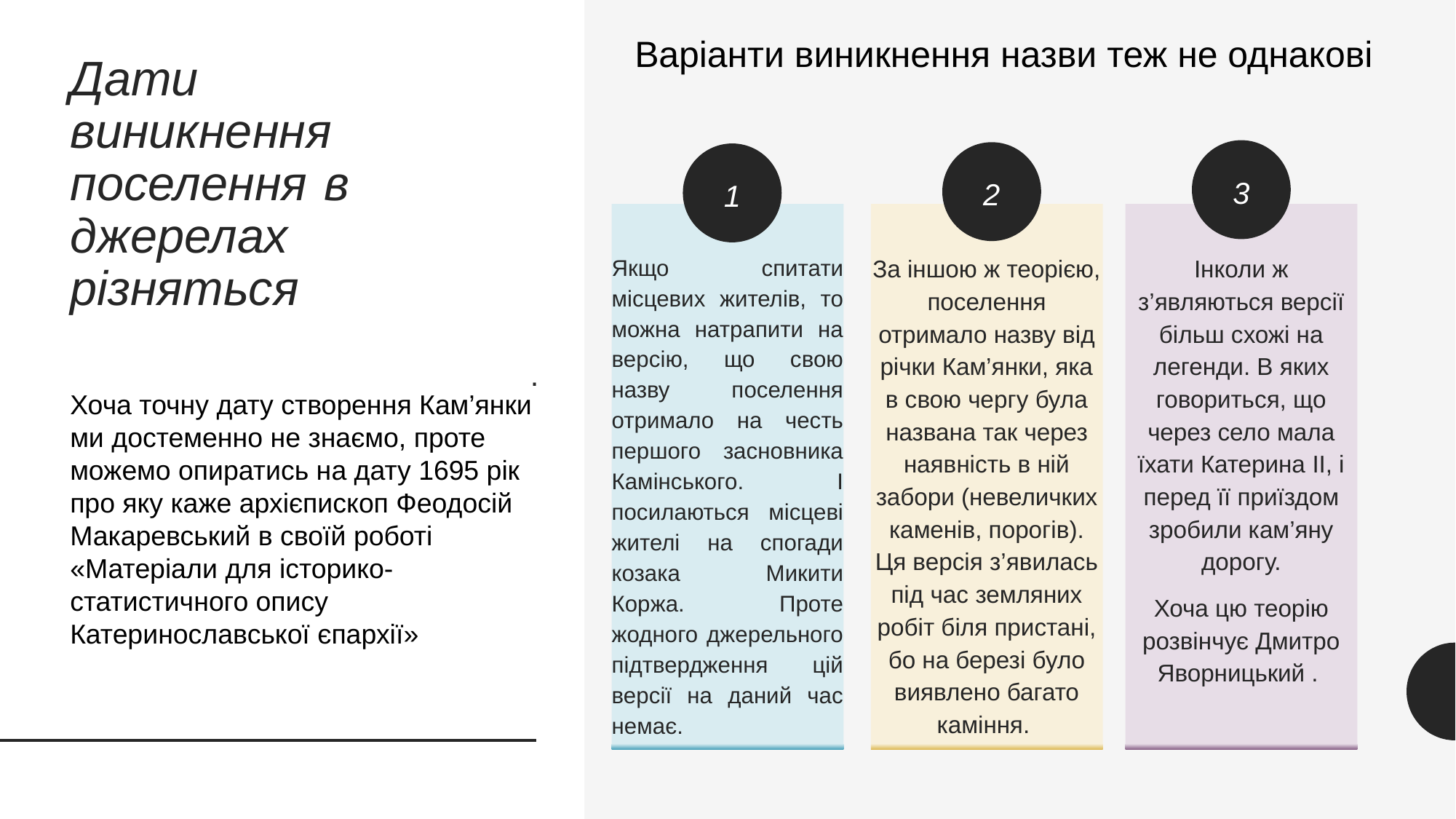

Варіанти виникнення назви теж не однакові

Якщо спитати місцевих жителів, то можна натрапити на версію, що свою назву поселення отримало на честь першого засновника Камінського. І посилаються місцеві жителі на спогади козака Микити Коржа. Проте жодного джерельного підтвердження цій версії на даний час немає.
Інколи ж з’являються версії більш схожі на легенди. В яких говориться, що через село мала їхати Катерина ІІ, і перед її приїздом зробили кам’яну дорогу.
Хоча цю теорію розвінчує Дмитро Яворницький .
За іншою ж теорією, поселення отримало назву від річки Кам’янки, яка в свою чергу була названа так через наявність в ній забори (невеличких каменів, порогів). Ця версія з’явилась під час земляних робіт біля пристані, бо на березі було виявлено багато каміння.
3
2
1
# Дати виникнення поселення в  джерелах  різняться
.
Хоча точну дату створення Кам’янки ми достеменно не знаємо, проте можемо опиратись на дату 1695 рік про яку каже архієпископ Феодосій Макаревський в своїй роботі «Матеріали для історико-статистичного опису Катеринославської єпархії»